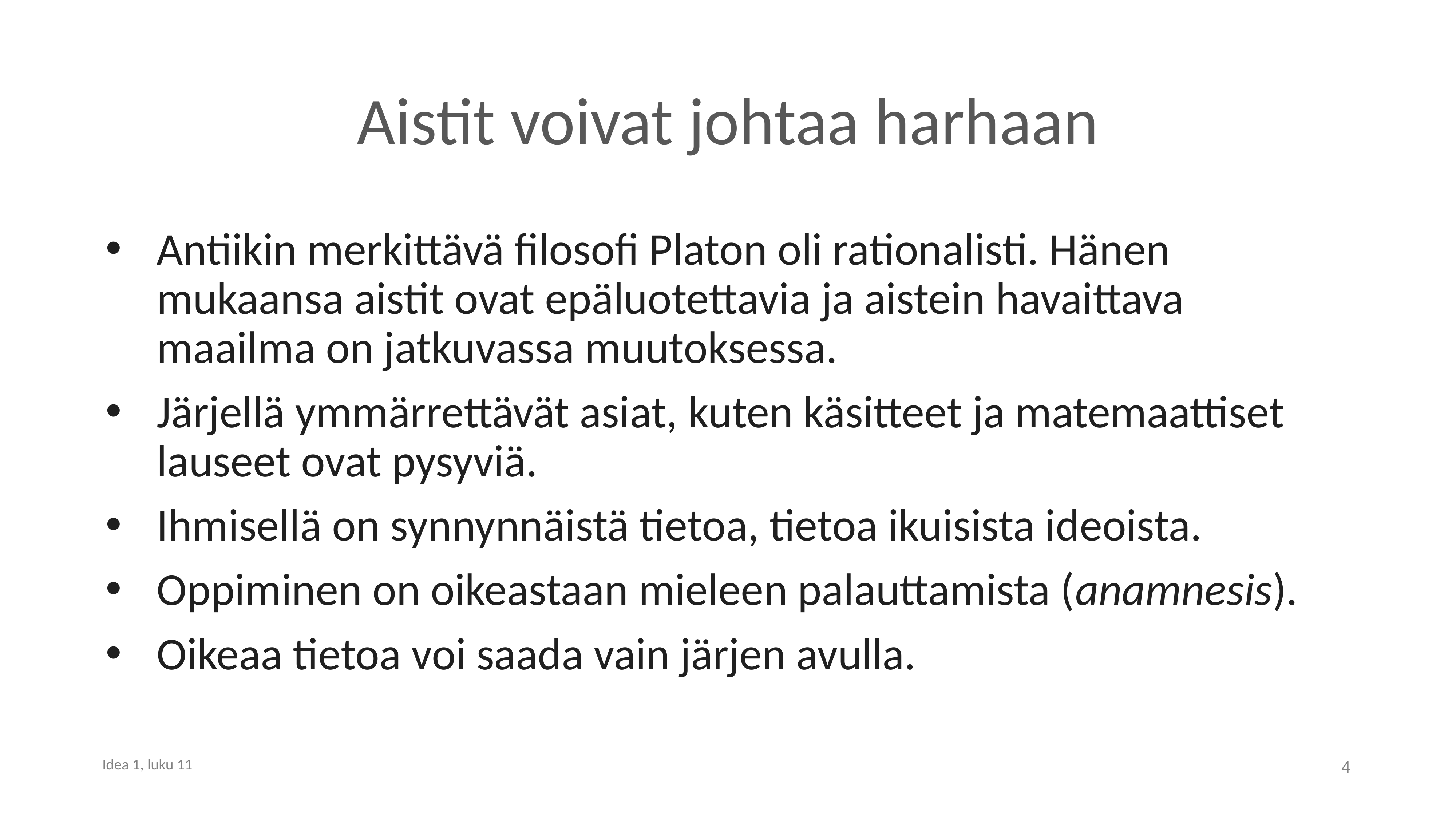

# Aistit voivat johtaa harhaan
Antiikin merkittävä filosofi Platon oli rationalisti. Hänen mukaansa aistit ovat epäluotettavia ja aistein havaittava maailma on jatkuvassa muutoksessa.
Järjellä ymmärrettävät asiat, kuten käsitteet ja matemaattiset lauseet ovat pysyviä.
Ihmisellä on synnynnäistä tietoa, tietoa ikuisista ideoista.
Oppiminen on oikeastaan mieleen palauttamista (anamnesis).
Oikeaa tietoa voi saada vain järjen avulla.
4
Idea 1, luku 11